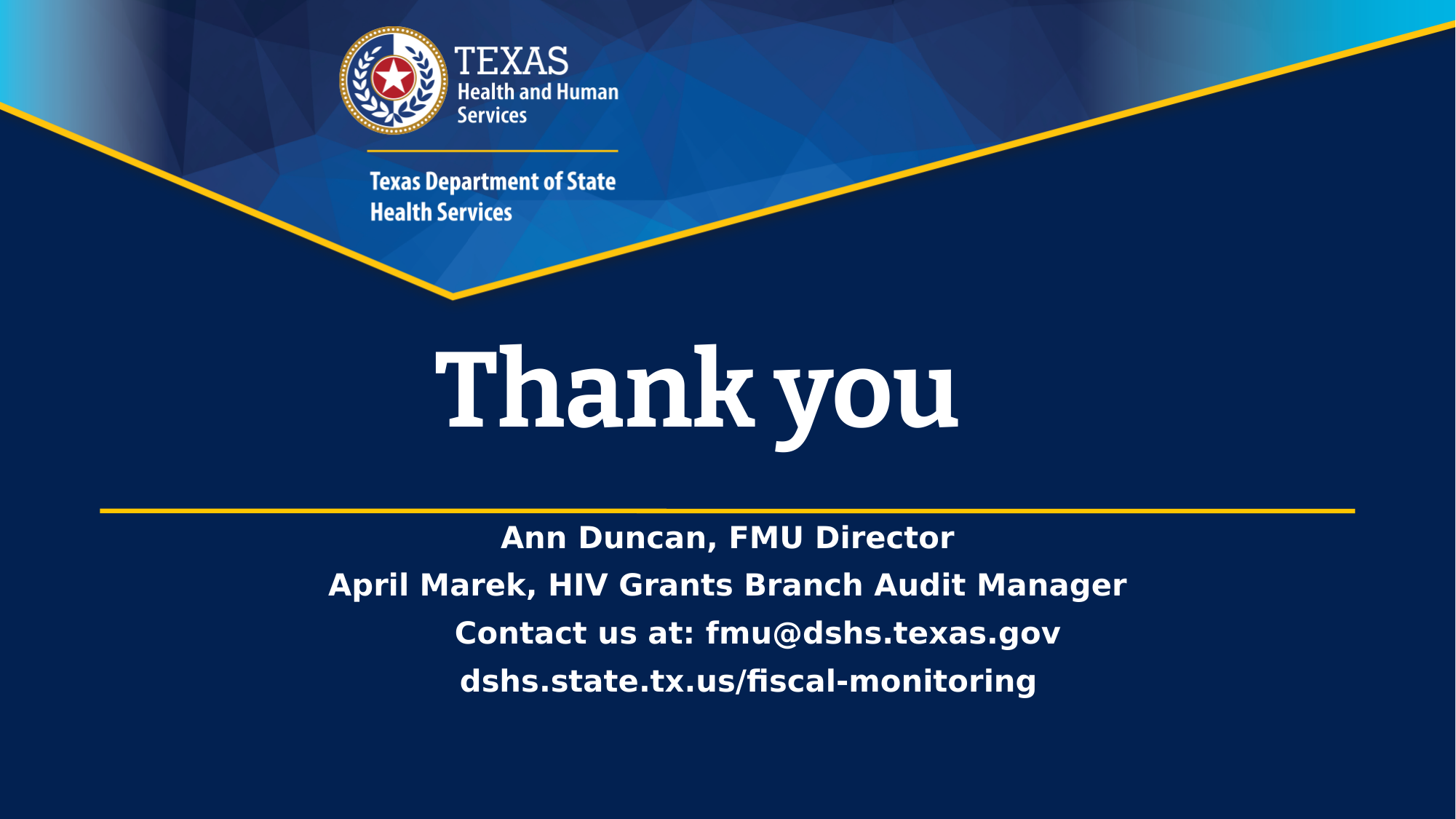

# Thank you
Ann Duncan, FMU Director
April Marek, HIV Grants Branch Audit Manager
	Contact us at: fmu@dshs.texas.gov
    dshs.state.tx.us/fiscal-monitoring